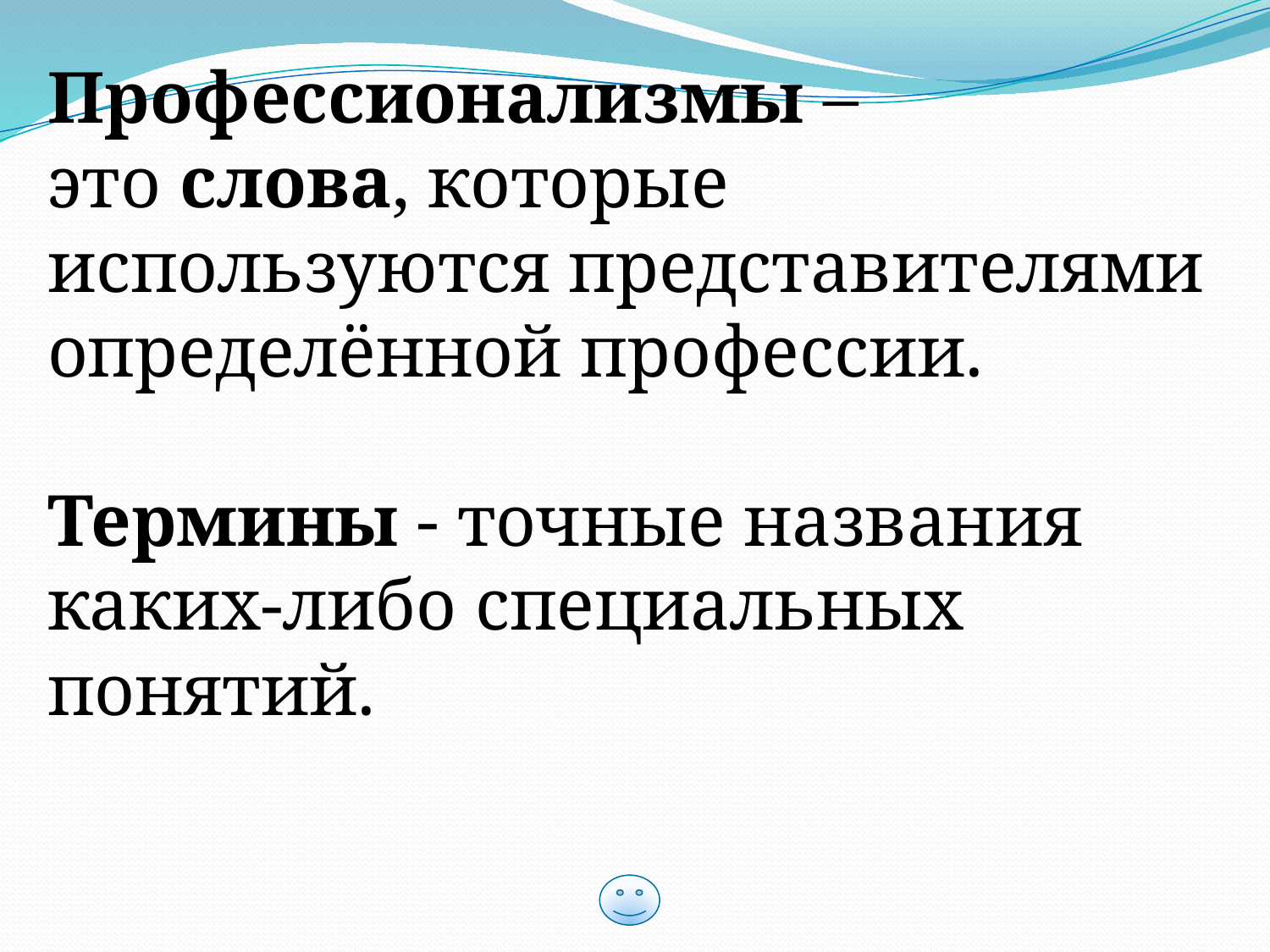

Профессионализмы – это слова, которые используются представителями определённой профессии.

Термины - точные названия  каких-либо специальных понятий.